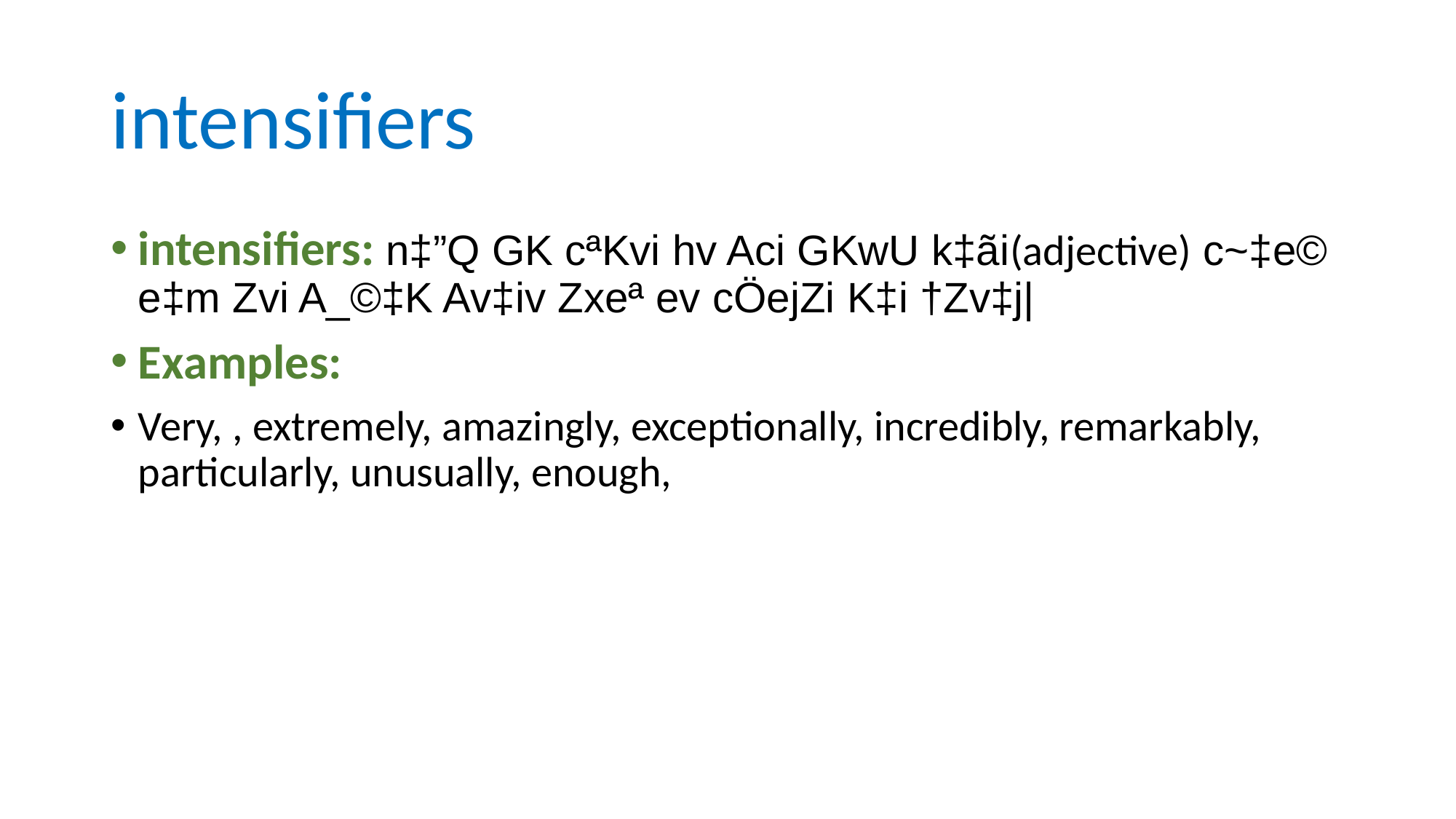

# intensifiers
intensifiers: n‡”Q GK cªKvi hv Aci GKwU k‡ãi(adjective) c~‡e© e‡m Zvi A_©‡K Av‡iv Zxeª ev cÖejZi K‡i †Zv‡j|
Examples:
Very, , extremely, amazingly, exceptionally, incredibly, remarkably, particularly, unusually, enough,